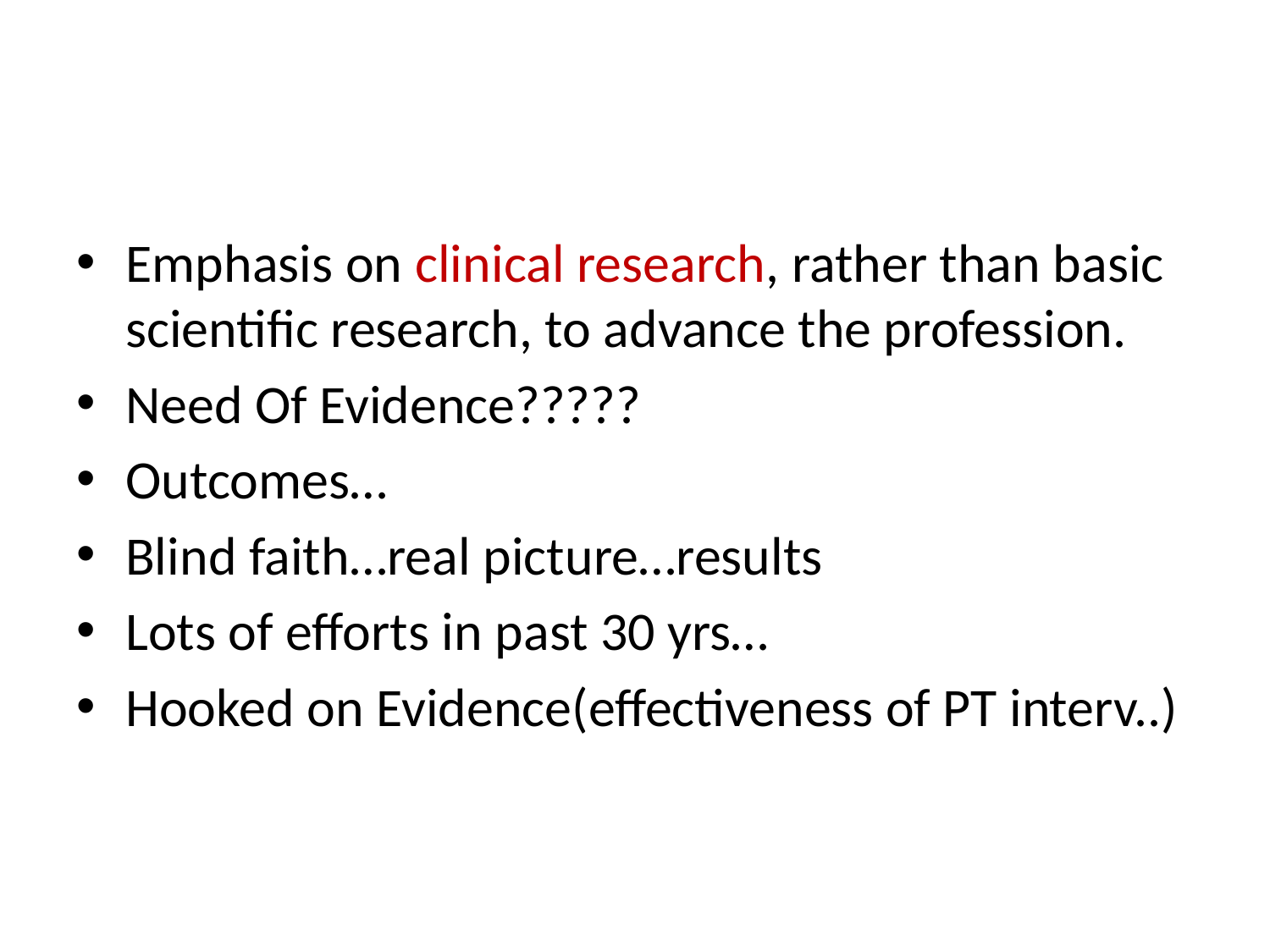

#
Emphasis on clinical research, rather than basic scientific research, to advance the profession.
Need Of Evidence?????
Outcomes…
Blind faith…real picture…results
Lots of efforts in past 30 yrs…
Hooked on Evidence(effectiveness of PT interv..)